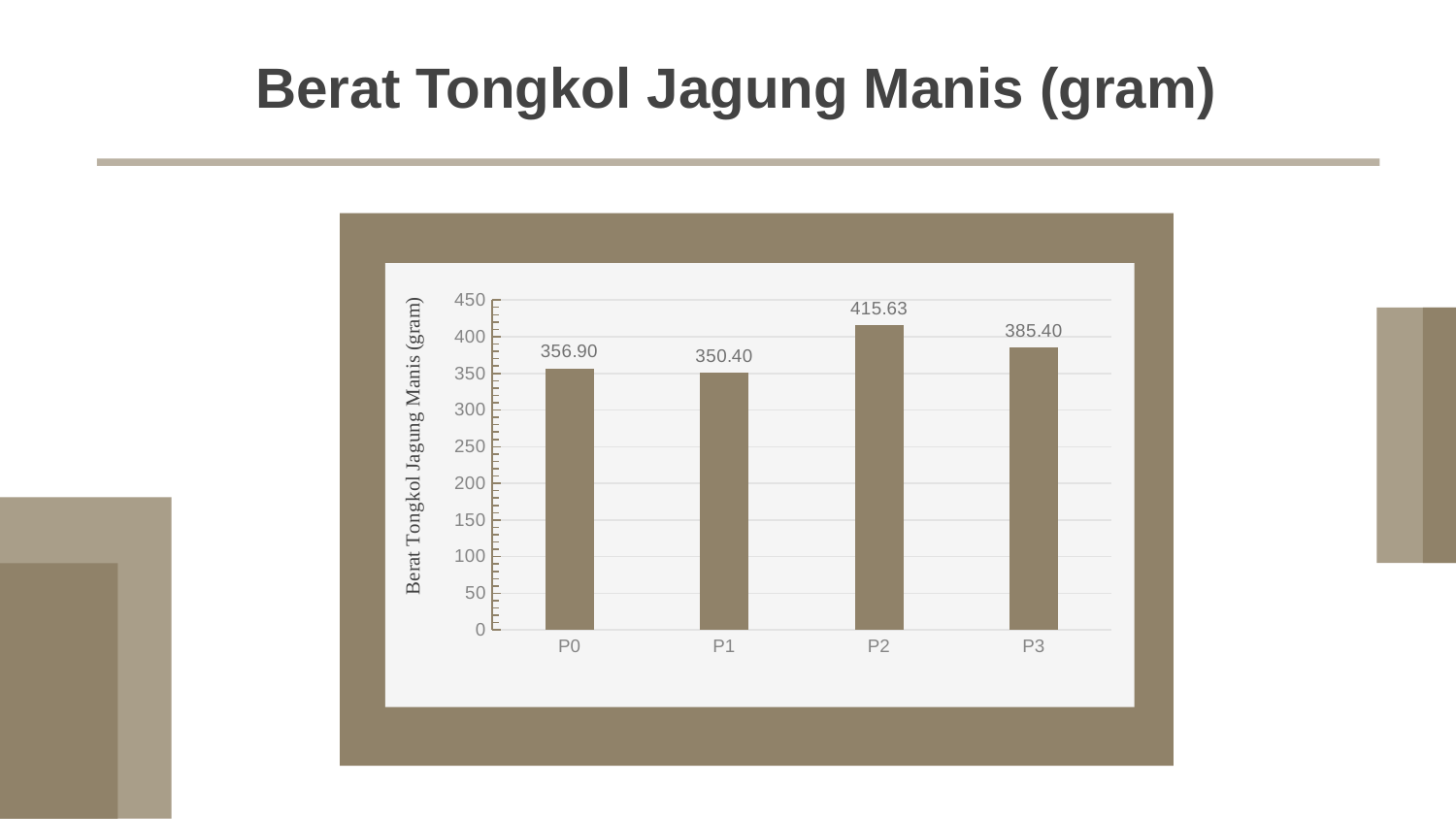

Berat Tongkol Jagung Manis (gram)

### Chart

| Category |  |
|---|---|
| P0 | 356.9000000000001 |
| P1 | 350.40000000000003 |
| P2 | 415.6333333333334 |
| P3 | 385.40000000000003 |